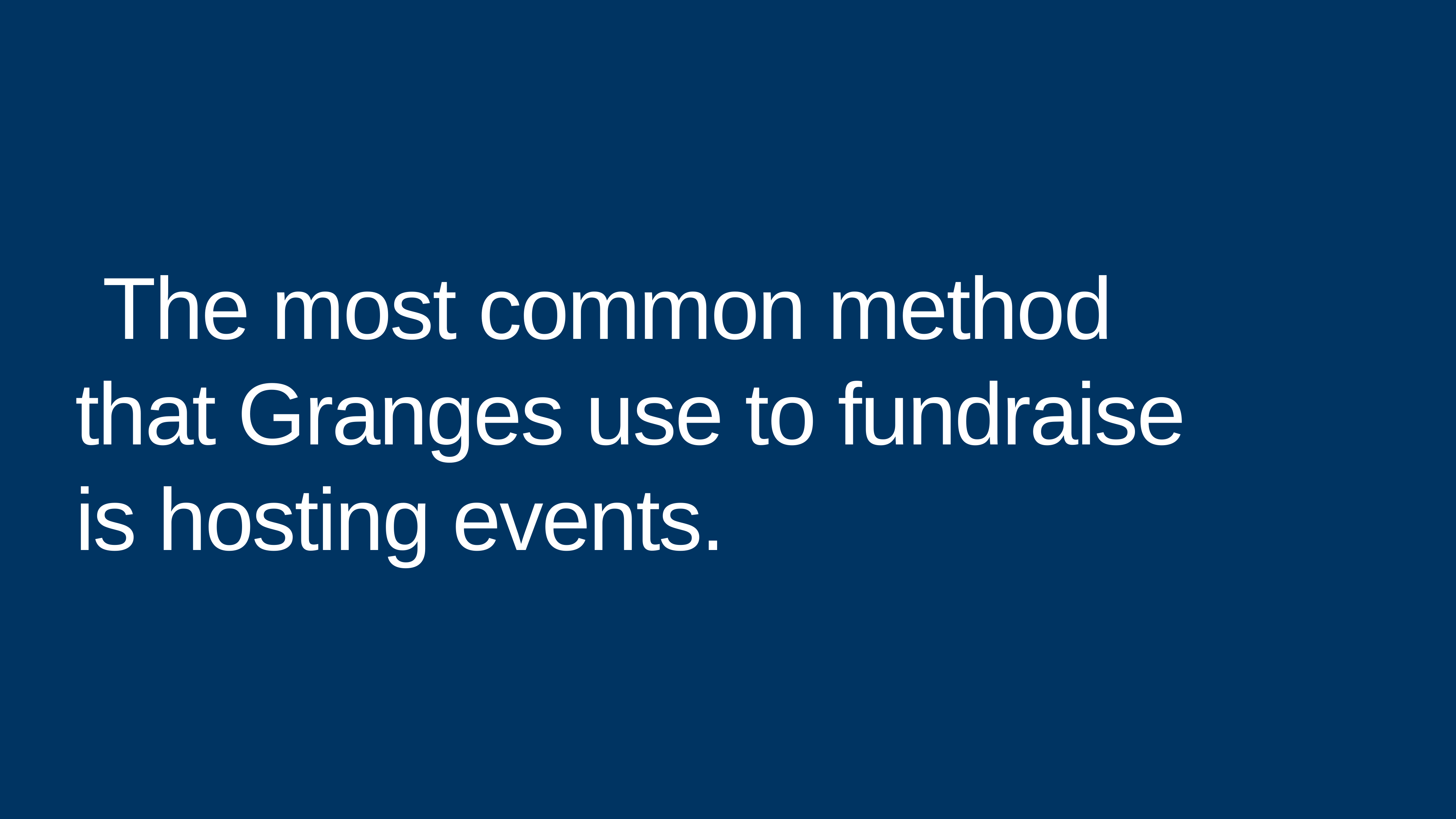

# The most common method that Granges use to fundraise is hosting events.